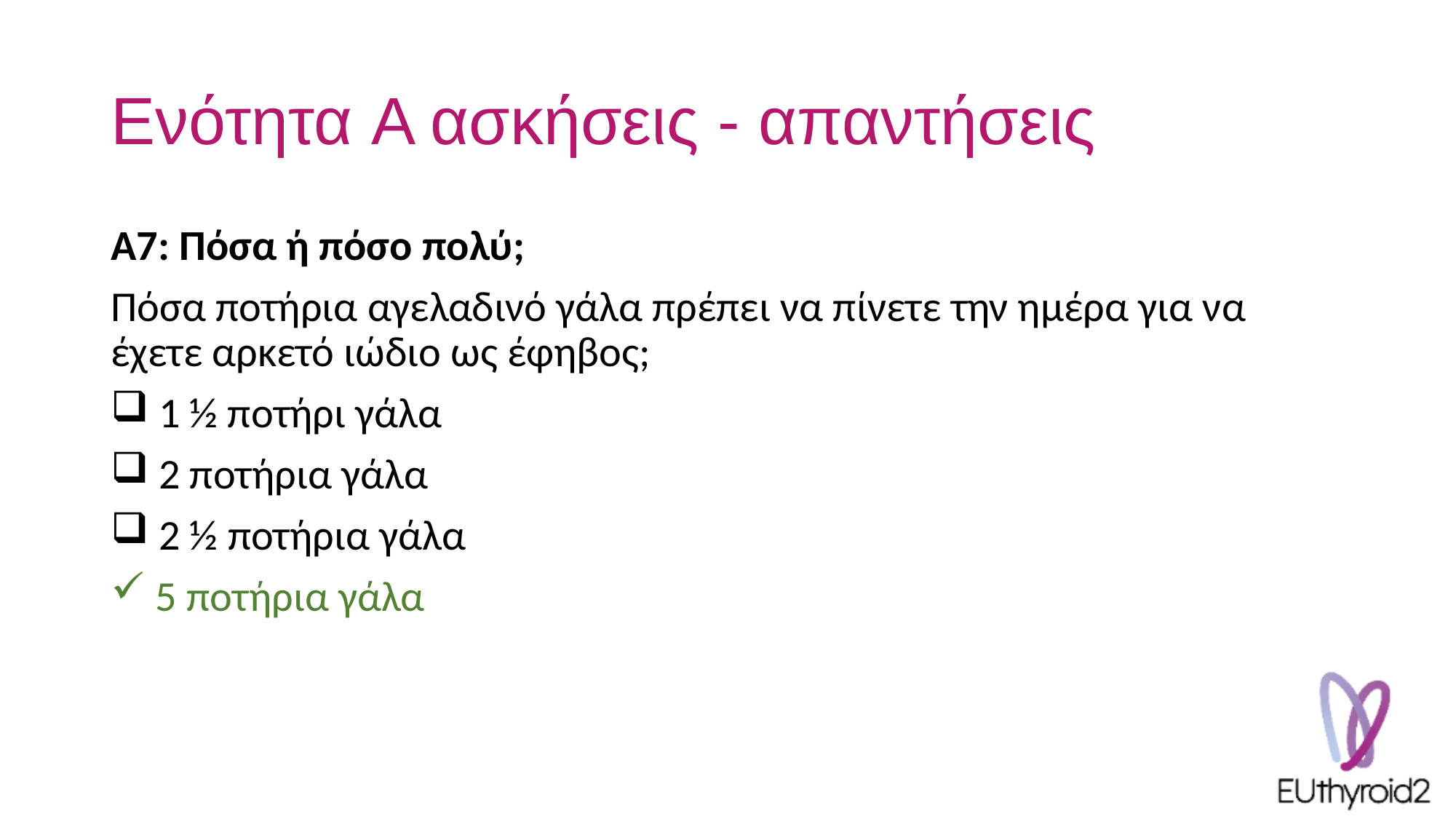

# Ενότητα A ασκήσεις - απαντήσεις
A7: Πόσα ή πόσο πολύ;
Πόσα ποτήρια αγελαδινό γάλα πρέπει να πίνετε την ημέρα για να έχετε αρκετό ιώδιο ως έφηβος;
 1 ½ ποτήρι γάλα
 2 ποτήρια γάλα
 2 ½ ποτήρια γάλα
 5 ποτήρια γάλα